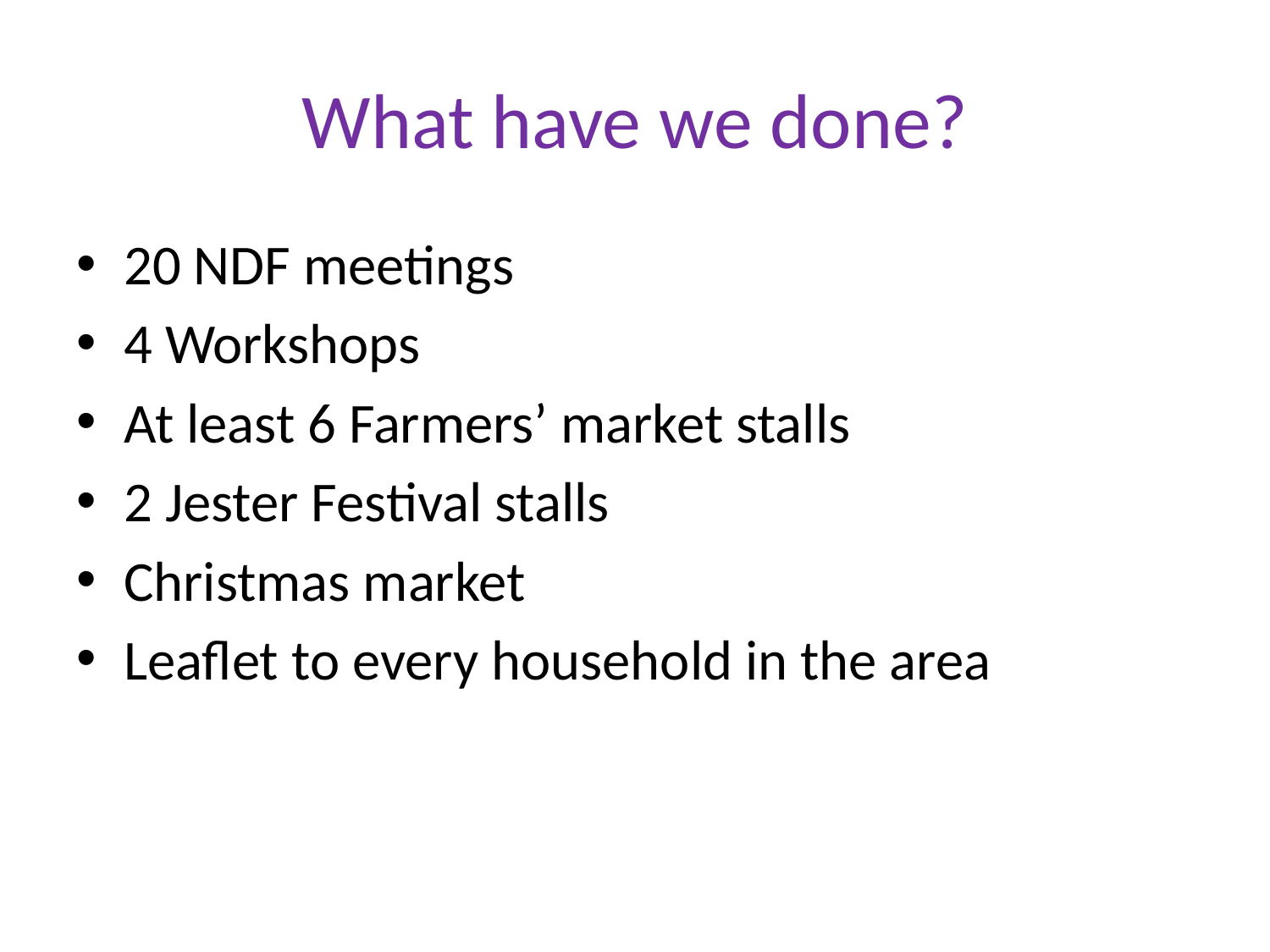

# What have we done?
20 NDF meetings
4 Workshops
At least 6 Farmers’ market stalls
2 Jester Festival stalls
Christmas market
Leaflet to every household in the area